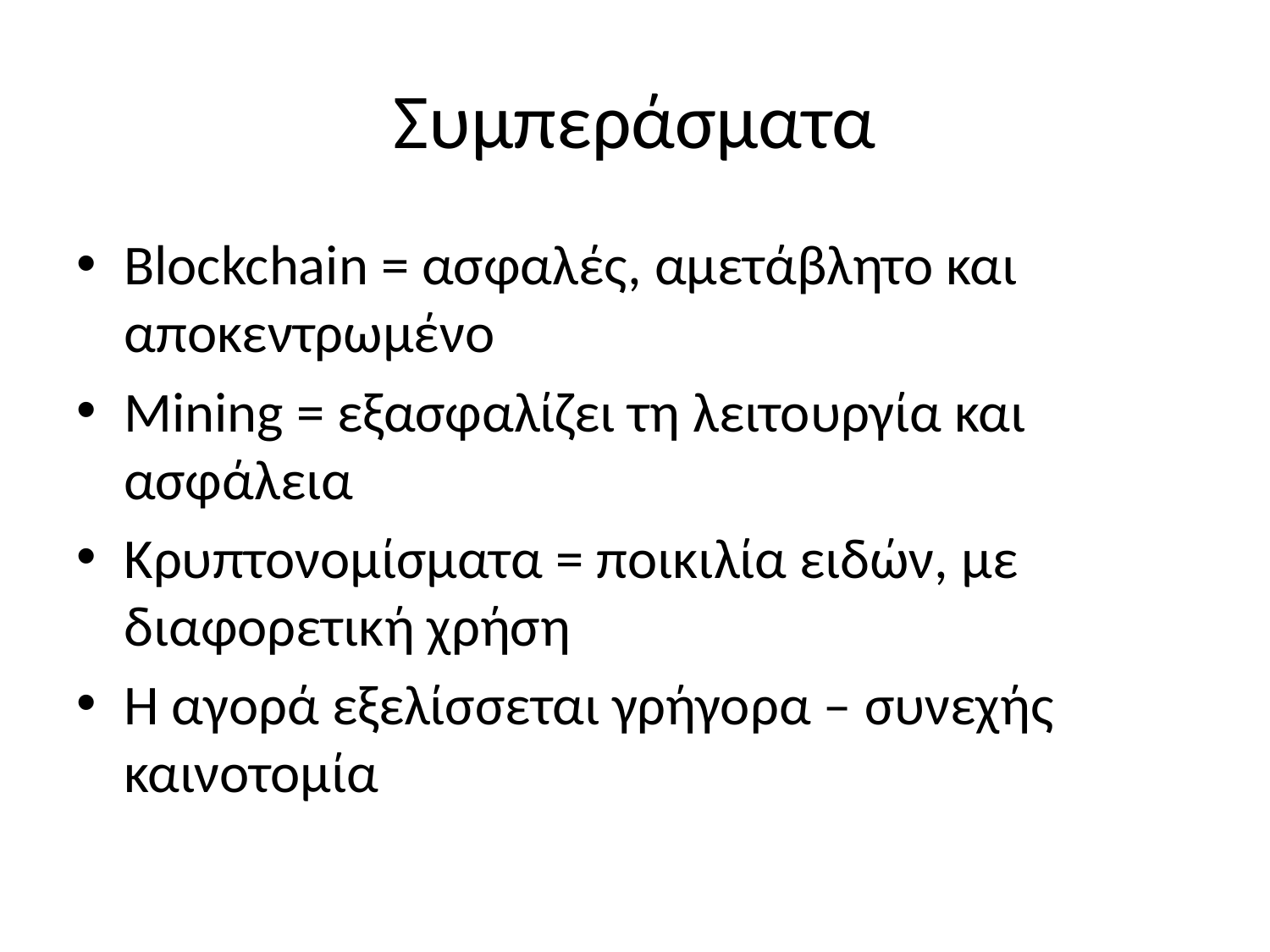

# Συμπεράσματα
Blockchain = ασφαλές, αμετάβλητο και αποκεντρωμένο
Mining = εξασφαλίζει τη λειτουργία και ασφάλεια
Κρυπτονομίσματα = ποικιλία ειδών, με διαφορετική χρήση
Η αγορά εξελίσσεται γρήγορα – συνεχής καινοτομία